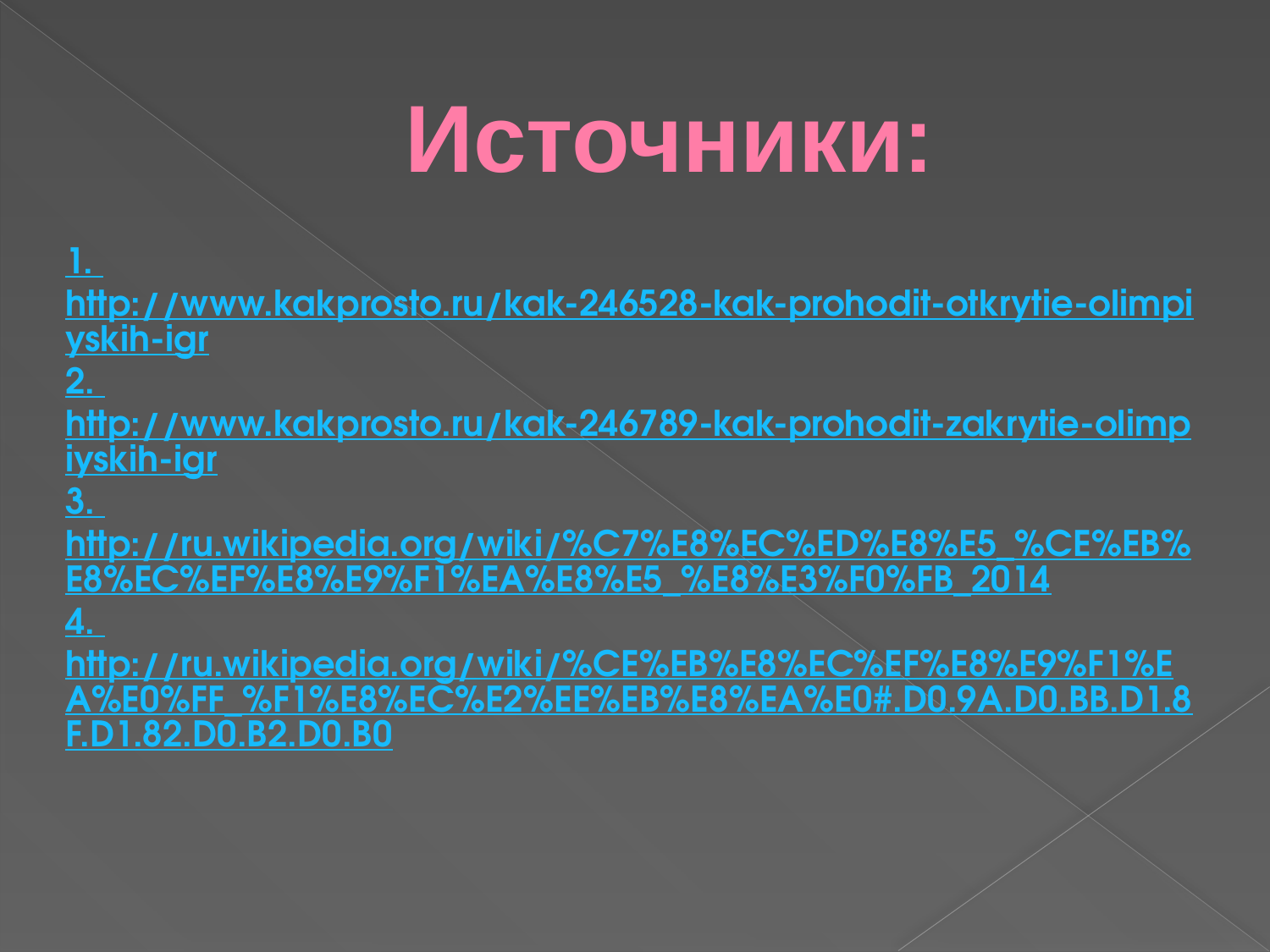

# Источники:
1. http://www.kakprosto.ru/kak-246528-kak-prohodit-otkrytie-olimpiyskih-igr
2. http://www.kakprosto.ru/kak-246789-kak-prohodit-zakrytie-olimpiyskih-igr
3. http://ru.wikipedia.org/wiki/%C7%E8%EC%ED%E8%E5_%CE%EB%E8%EC%EF%E8%E9%F1%EA%E8%E5_%E8%E3%F0%FB_2014
4. http://ru.wikipedia.org/wiki/%CE%EB%E8%EC%EF%E8%E9%F1%EA%E0%FF_%F1%E8%EC%E2%EE%EB%E8%EA%E0#.D0.9A.D0.BB.D1.8F.D1.82.D0.B2.D0.B0